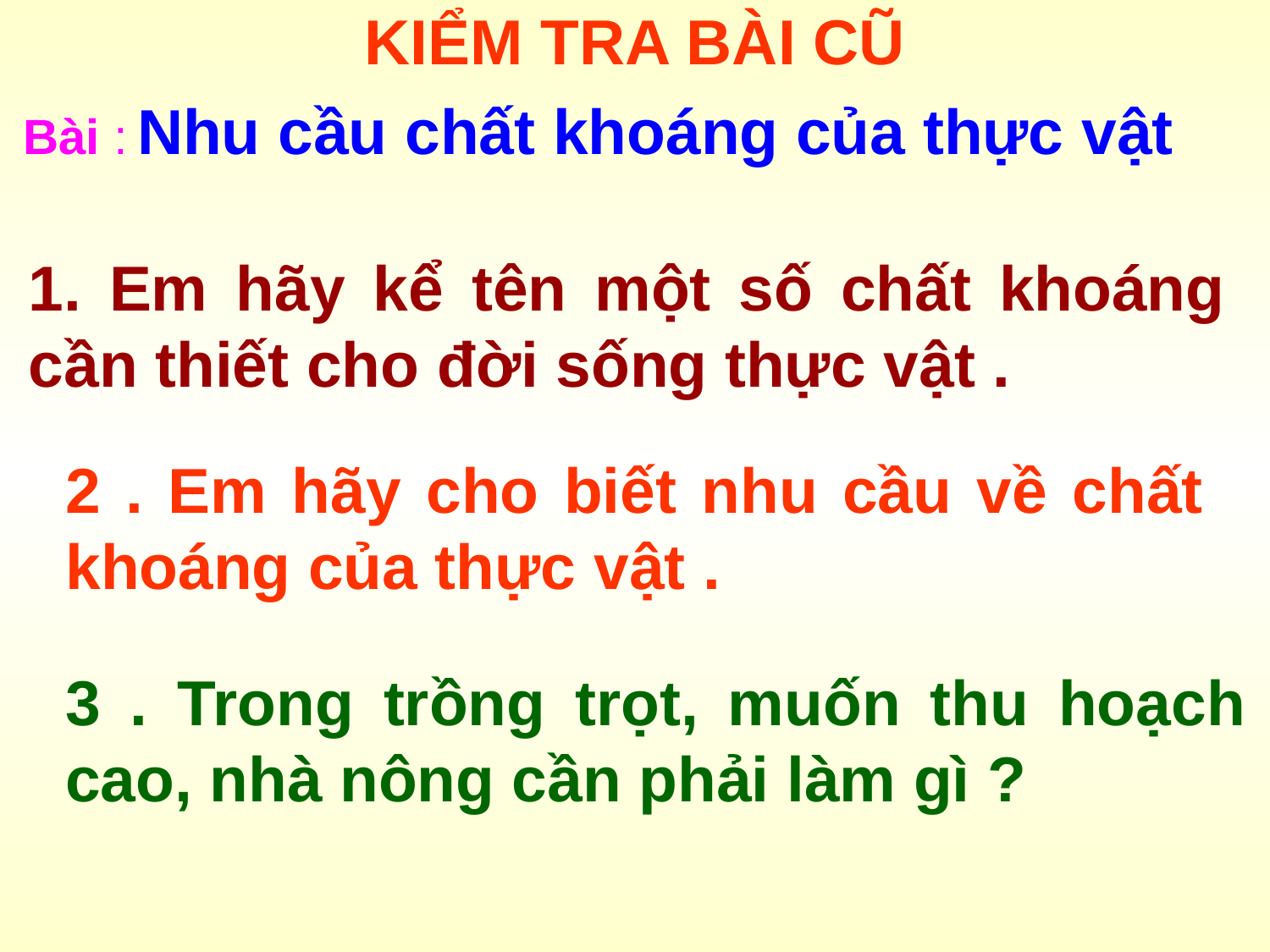

KIỂM TRA BÀI CŨ

Bài : Nhu cầu chất khoáng của thực vật
1. Em hãy kể tên một số chất khoáng cần thiết cho đời sống thực vật .
2 . Em hãy cho biết nhu cầu về chất khoáng của thực vật .
3 . Trong trồng trọt, muốn thu hoạch cao, nhà nông cần phải làm gì ?